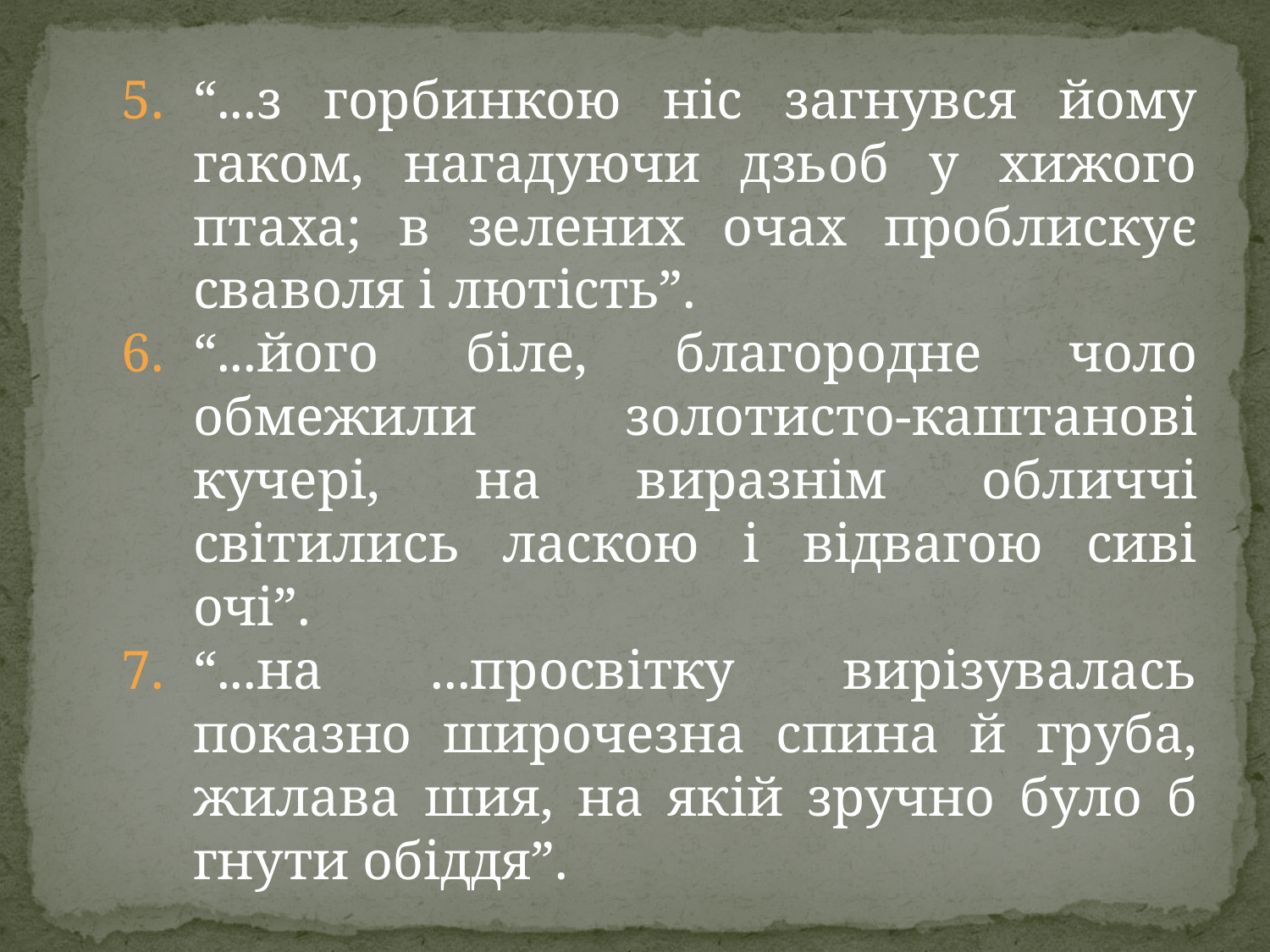

“...з горбинкою ніс загнувся йому гаком, нагадуючи дзьоб у хижого птаха; в зелених очах проблискує сваволя і лютість”.
“...його біле, благородне чоло обмежили золотисто-каштанові кучері, на виразнім обличчі світились ласкою і відвагою сиві очі”.
“...на ...просвітку вирізувалась показно широчезна спина й груба, жилава шия, на якій зручно було б гнути обіддя”.